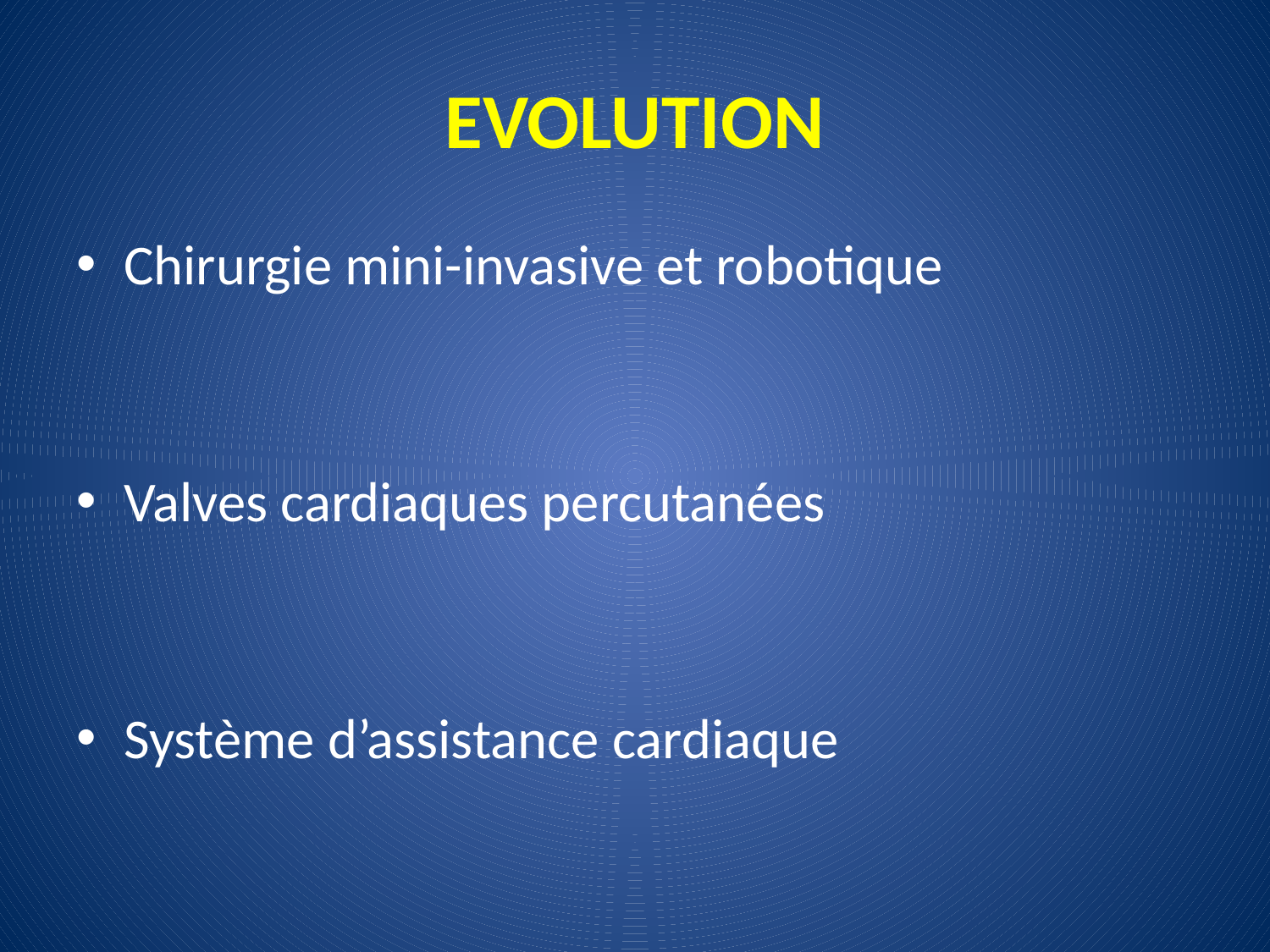

# EVOLUTION
Chirurgie mini-invasive et robotique

Valves cardiaques percutanées

Système d’assistance cardiaque